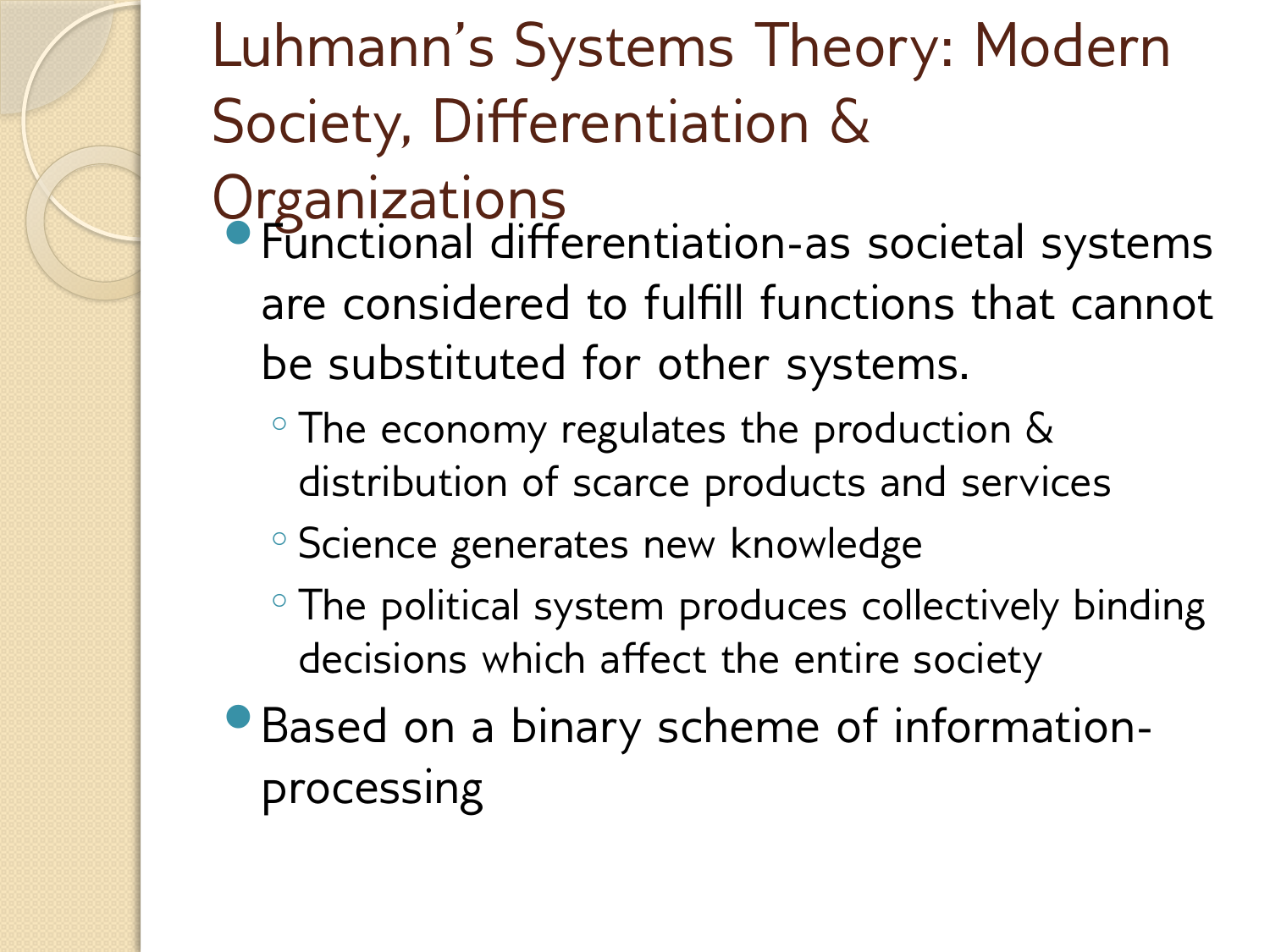

# Luhmann’s Systems Theory: Modern Society, Differentiation & Organizations
Functional differentiation-as societal systems are considered to fulfill functions that cannot be substituted for other systems.
The economy regulates the production & distribution of scarce products and services
Science generates new knowledge
The political system produces collectively binding decisions which affect the entire society
Based on a binary scheme of information-processing